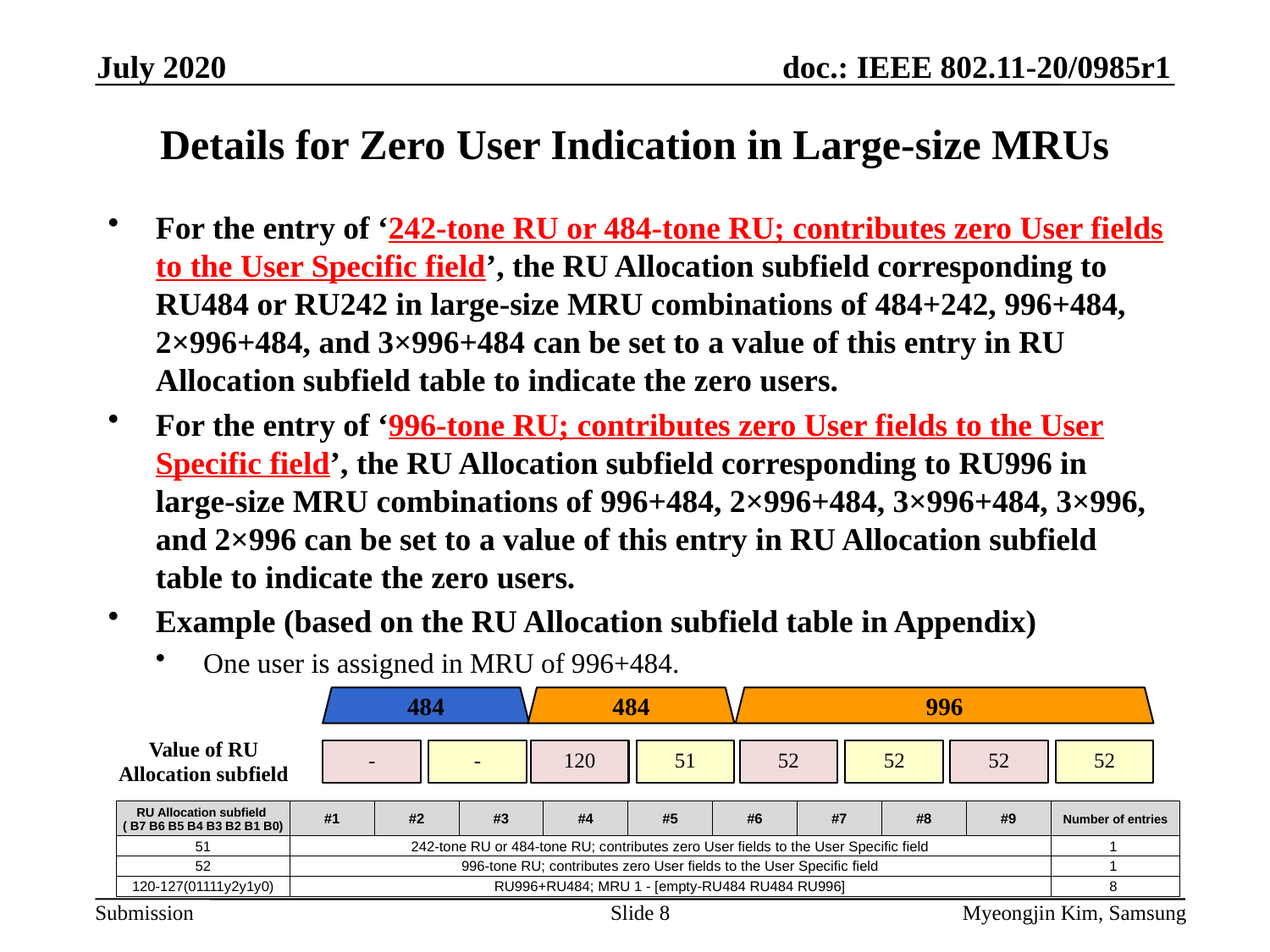

July 2020
# Details for Zero User Indication in Large-size MRUs
For the entry of ‘242-tone RU or 484-tone RU; contributes zero User fields to the User Specific field’, the RU Allocation subfield corresponding to RU484 or RU242 in large-size MRU combinations of 484+242, 996+484, 2×996+484, and 3×996+484 can be set to a value of this entry in RU Allocation subfield table to indicate the zero users.
For the entry of ‘996-tone RU; contributes zero User fields to the User Specific field’, the RU Allocation subfield corresponding to RU996 in large-size MRU combinations of 996+484, 2×996+484, 3×996+484, 3×996, and 2×996 can be set to a value of this entry in RU Allocation subfield table to indicate the zero users.
Example (based on the RU Allocation subfield table in Appendix)
One user is assigned in MRU of 996+484.
484
484
996
Value of RU Allocation subfield
-
-
120
51
52
52
52
52
| RU Allocation subfield ( B7 B6 B5 B4 B3 B2 B1 B0) | #1 | #2 | #3 | #4 | #5 | #6 | #7 | #8 | #9 | Number of entries |
| --- | --- | --- | --- | --- | --- | --- | --- | --- | --- | --- |
| 51 | 242-tone RU or 484-tone RU; contributes zero User fields to the User Specific field |  |  |  |  |  |  |  |  | 1 |
| 52 | 996-tone RU; contributes zero User fields to the User Specific field |  |  |  |  |  |  |  |  | 1 |
| 120-127(01111y2y1y0) | RU996+RU484; MRU 1 - [empty-RU484 RU484 RU996] |  |  |  |  |  |  |  |  | 8 |
Slide 8
Myeongjin Kim, Samsung